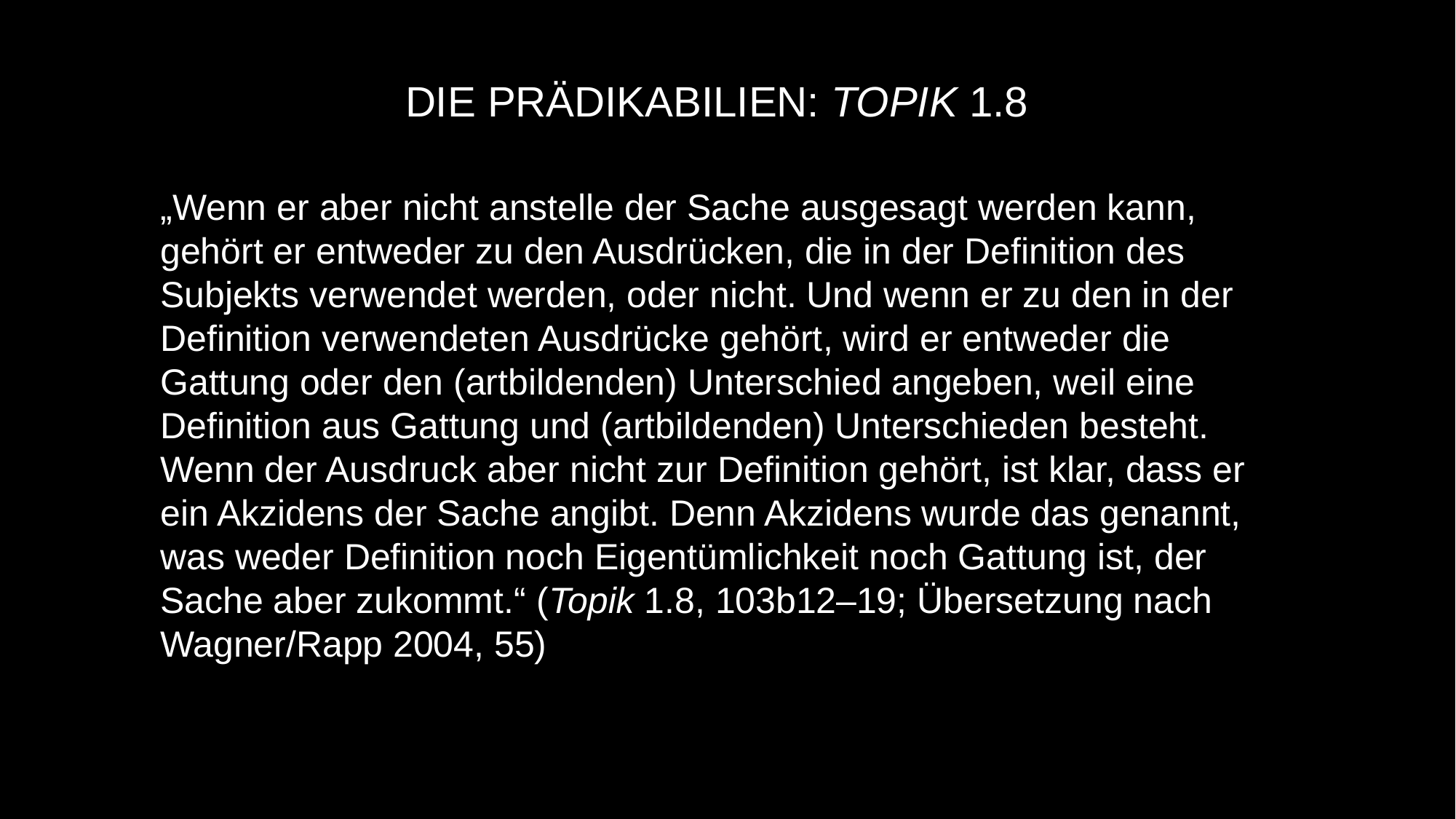

Die Prädikabilien: Topik 1.8
„Wenn er aber nicht anstelle der Sache ausgesagt werden kann, gehört er entweder zu den Ausdrücken, die in der Definition des Subjekts verwendet werden, oder nicht. Und wenn er zu den in der Definition verwendeten Ausdrücke gehört, wird er entweder die Gattung oder den (artbildenden) Unterschied angeben, weil eine Definition aus Gattung und (artbildenden) Unterschieden besteht. Wenn der Ausdruck aber nicht zur Definition gehört, ist klar, dass er ein Akzidens der Sache angibt. Denn Akzidens wurde das genannt, was weder Definition noch Eigentümlichkeit noch Gattung ist, der Sache aber zukommt.“ (Topik 1.8, 103b12–19; Übersetzung nach Wagner/Rapp 2004, 55)